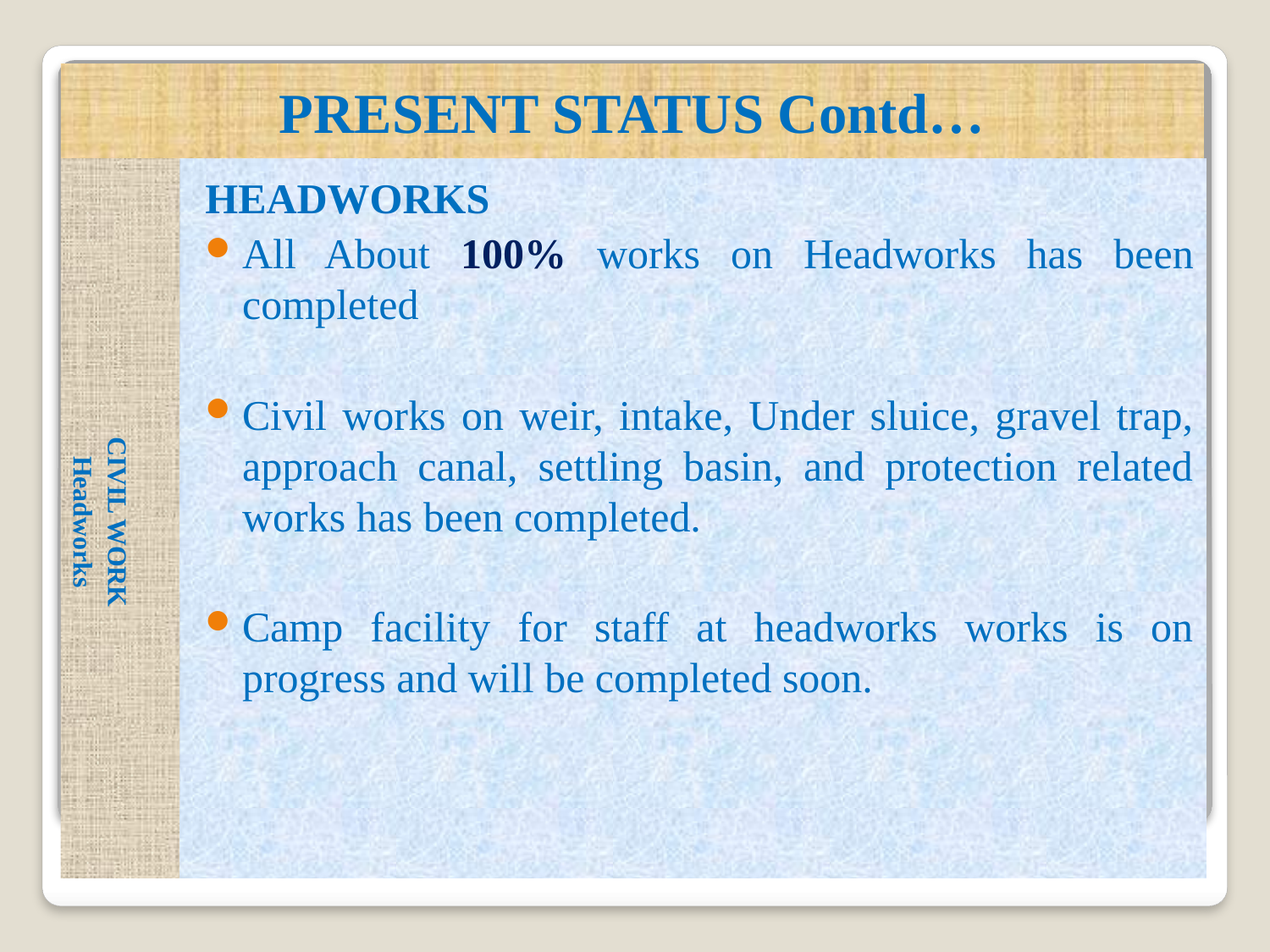

# PRESENT STATUS Contd…
HEADWORKS
All About 100% works on Headworks has been completed

Civil works on weir, intake, Under sluice, gravel trap, approach canal, settling basin, and protection related works has been completed.

Camp facility for staff at headworks works is on progress and will be completed soon.

CIVIL WORK
Headworks